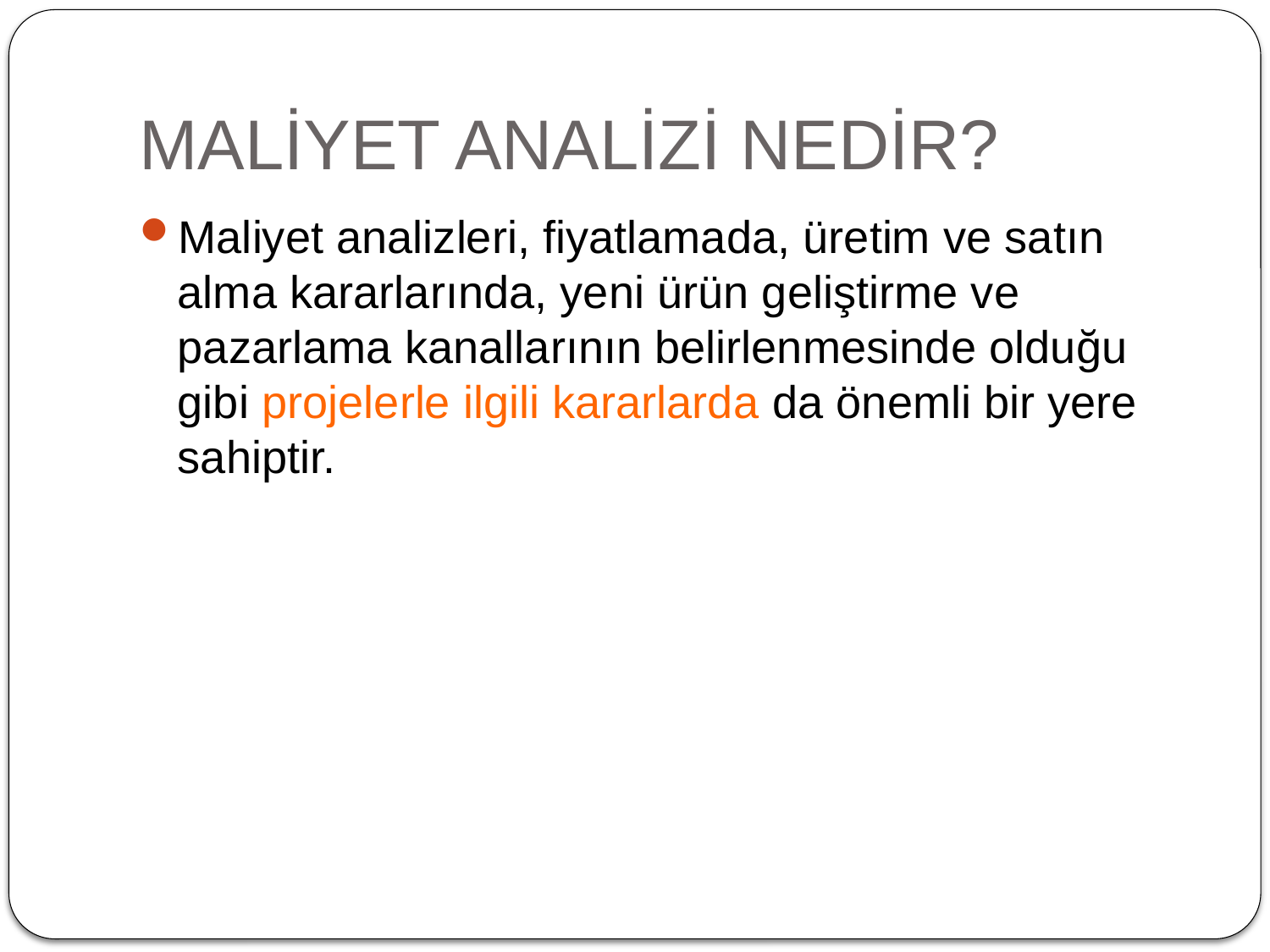

# MALİYET ANALİZİ NEDİR?
Maliyet analizleri, fiyatlamada, üretim ve satın alma kararlarında, yeni ürün geliştirme ve pazarlama kanallarının belirlenmesinde olduğu gibi projelerle ilgili kararlarda da önemli bir yere sahiptir.